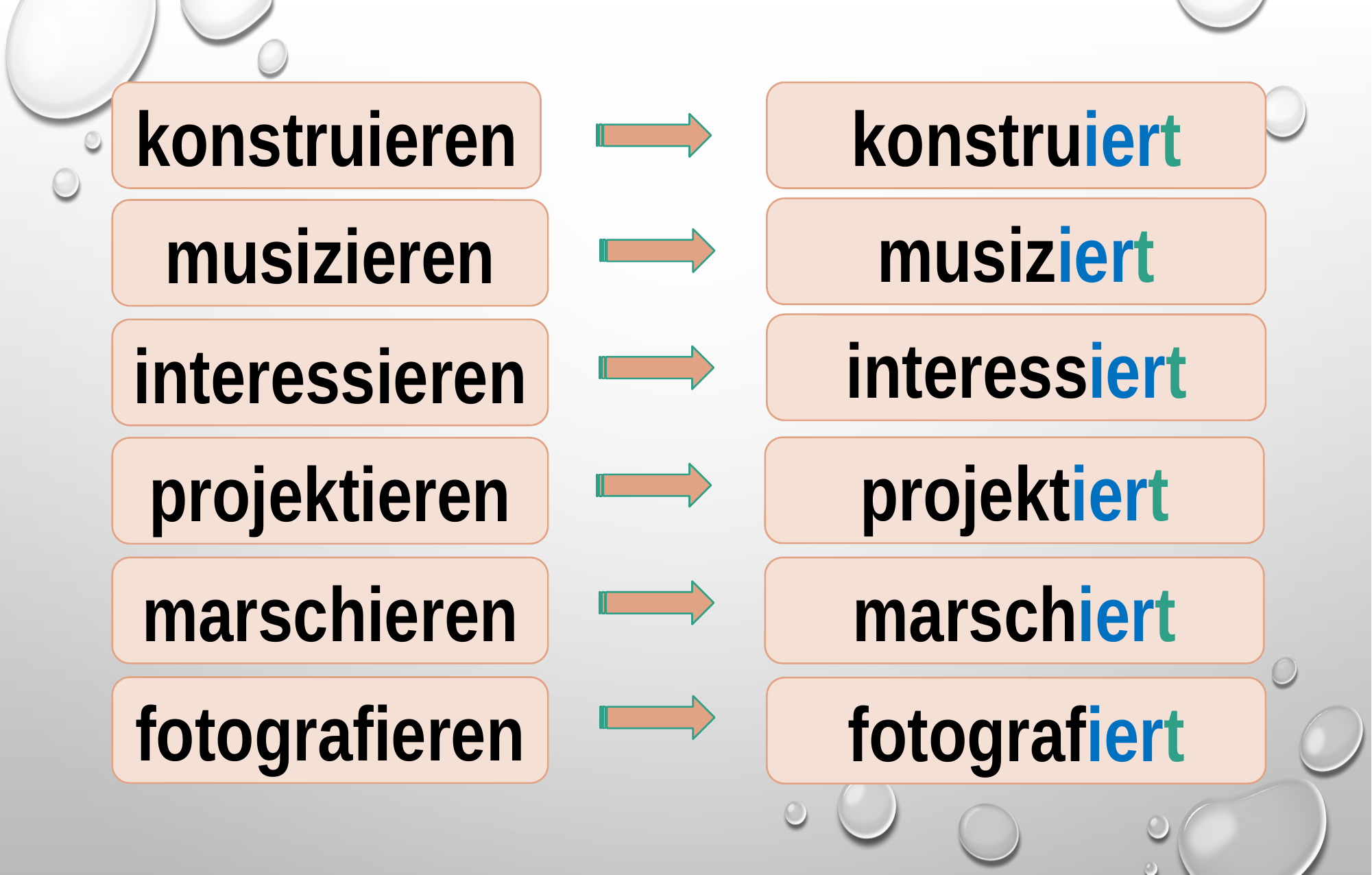

konstruieren
konstruiert

musiziert
musizieren

interessiert
interessieren

projektiert
projektieren

marschieren
marschiert

fotografieren
fotografiert

16